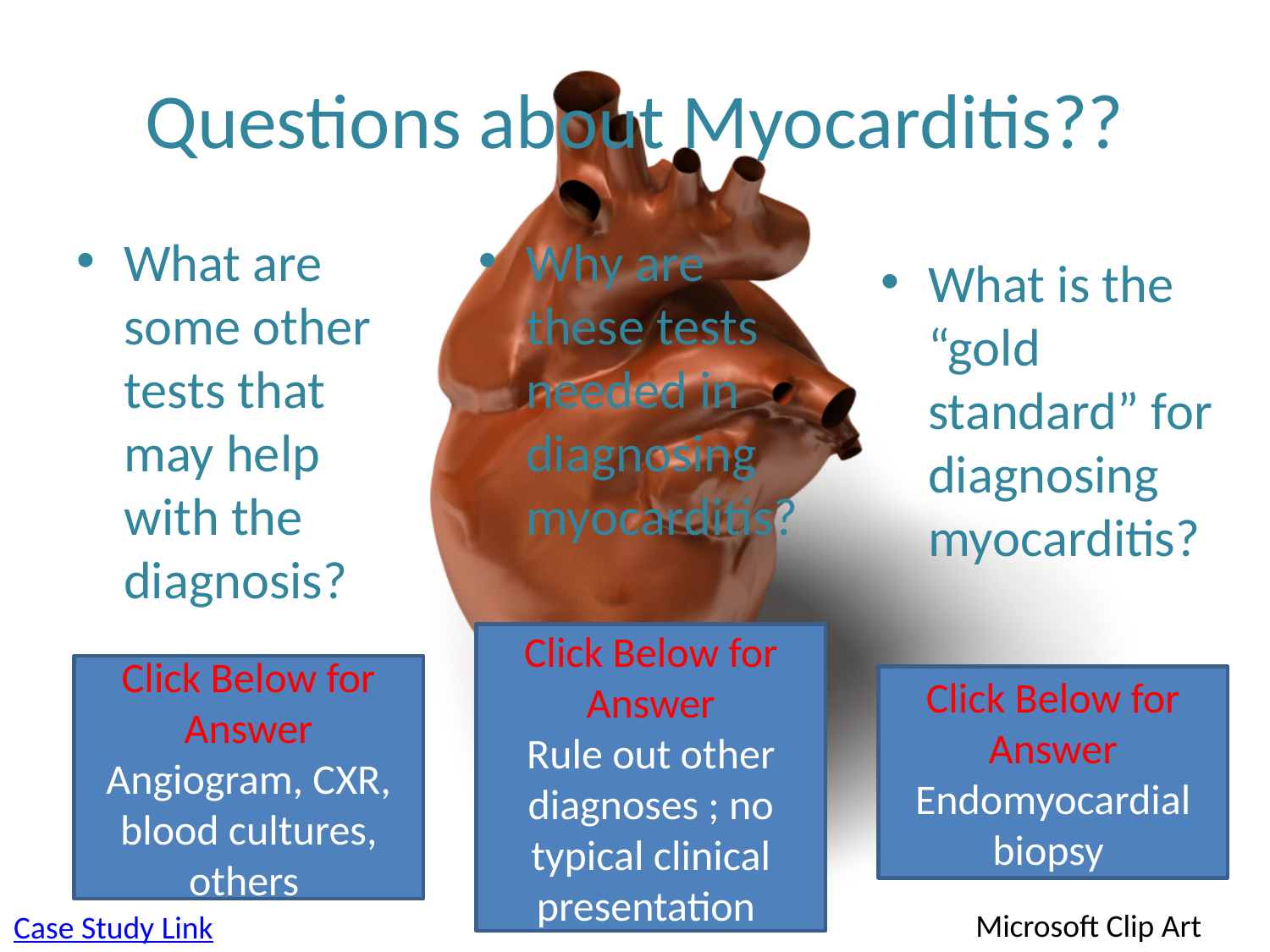

# Questions about Myocarditis??
Why are these tests needed in diagnosing myocarditis?

What are some other tests that may help with the diagnosis?
What is the “gold standard” for diagnosing myocarditis?

Click Below for Answer
Rule out other diagnoses ; no typical clinical presentation
Click Below for Answer
Angiogram, CXR, blood cultures, others
Click Below for Answer
Endomyocardial biopsy
Microsoft Clip Art
Case Study Link